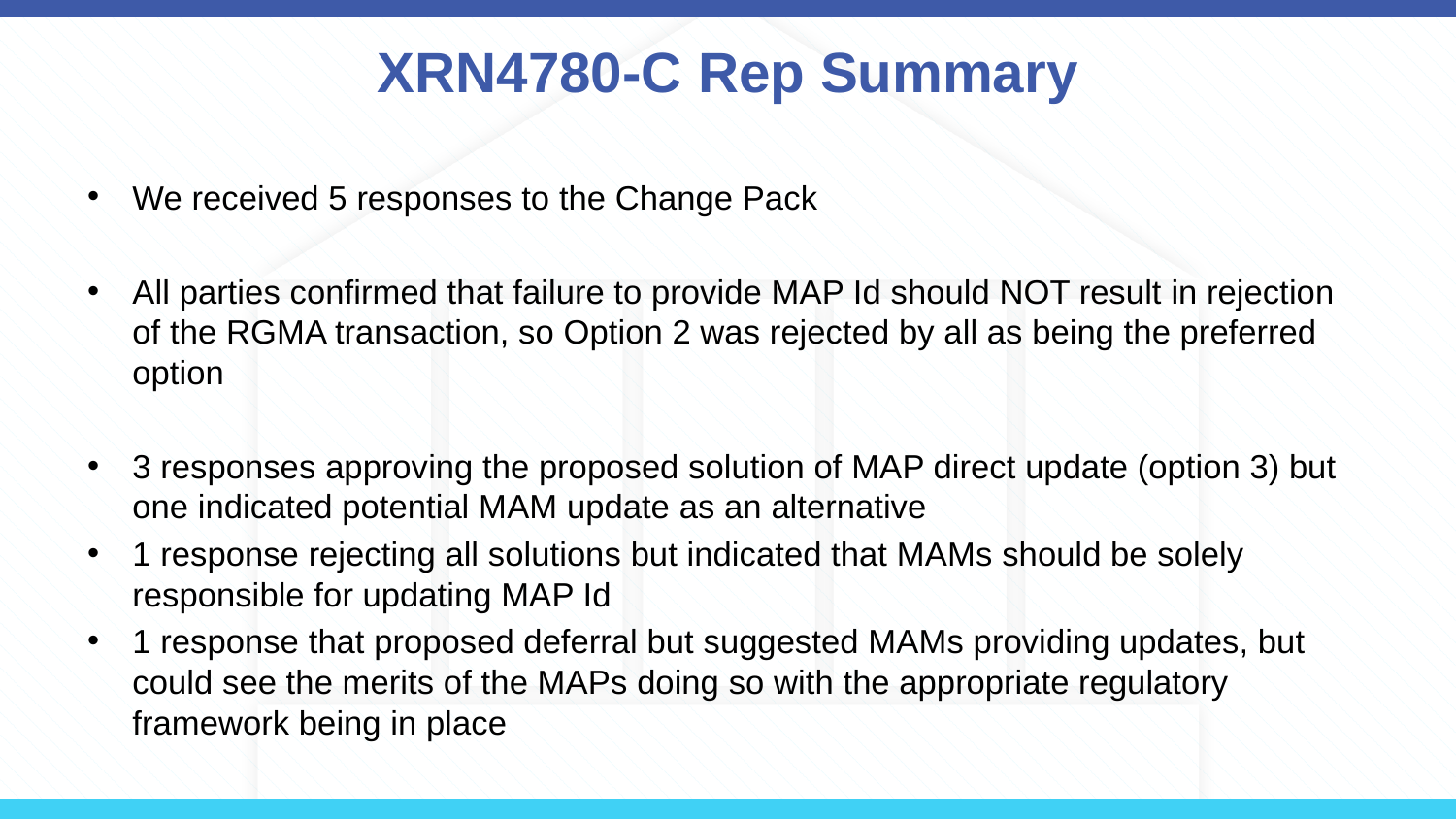

# XRN4780-C Rep Summary
We received 5 responses to the Change Pack

All parties confirmed that failure to provide MAP Id should NOT result in rejection of the RGMA transaction, so Option 2 was rejected by all as being the preferred option

3 responses approving the proposed solution of MAP direct update (option 3) but one indicated potential MAM update as an alternative
1 response rejecting all solutions but indicated that MAMs should be solely responsible for updating MAP Id
1 response that proposed deferral but suggested MAMs providing updates, but could see the merits of the MAPs doing so with the appropriate regulatory framework being in place